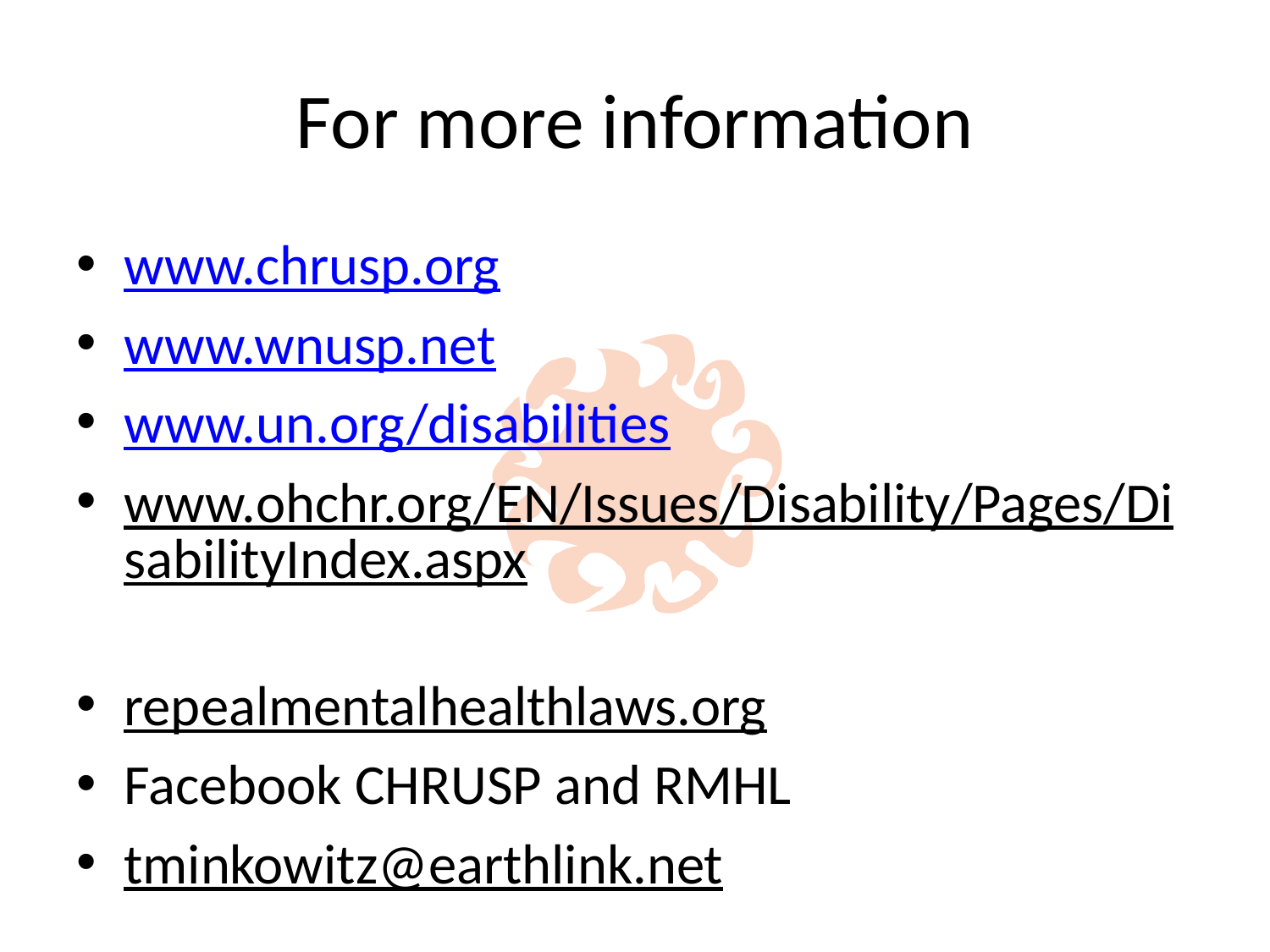

# For more information
www.chrusp.org
www.wnusp.net
www.un.org/disabilities
www.ohchr.org/EN/Issues/Disability/Pages/DisabilityIndex.aspx
repealmentalhealthlaws.org
Facebook CHRUSP and RMHL
tminkowitz@earthlink.net